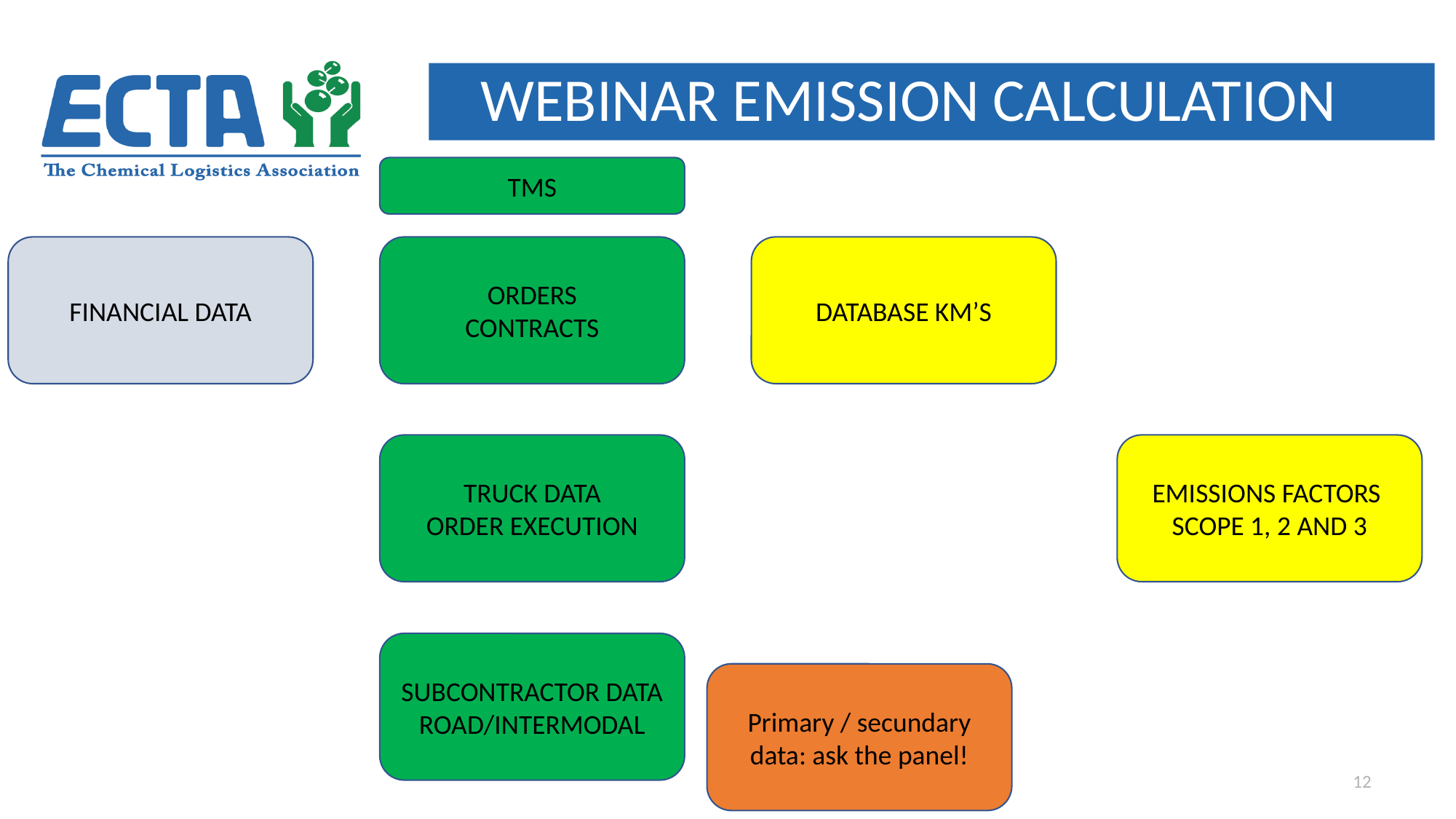

# Webinar emission calculation
TMS
ORDERS
CONTRACTS
DATABASE KM’S
FINANCIAL DATA
EMISSIONS FACTORS
SCOPE 1, 2 AND 3
TRUCK DATA
ORDER EXECUTION
SUBCONTRACTOR DATA ROAD/INTERMODAL
Primary / secundary data: ask the panel!
12